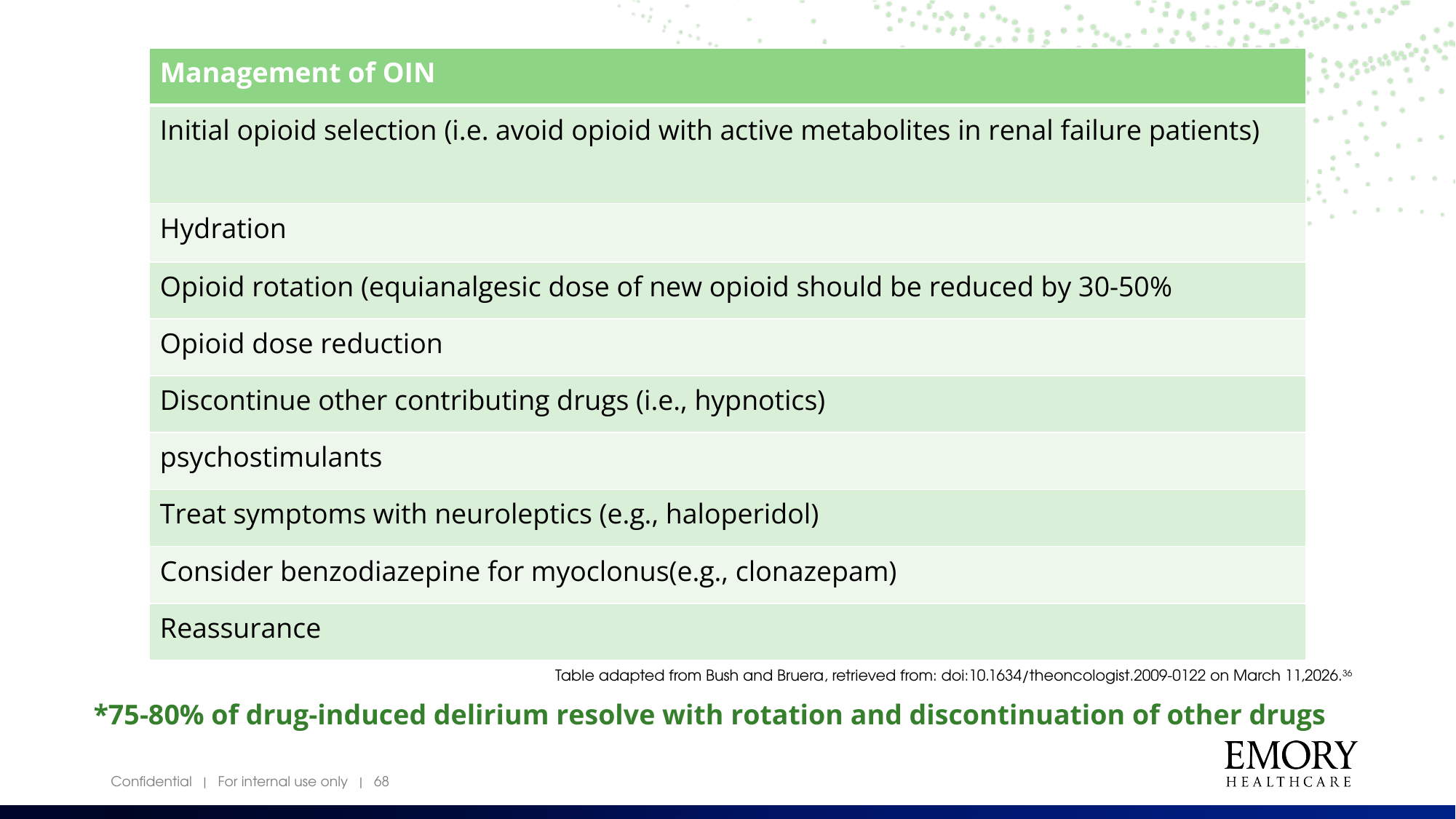

| Management of OIN |
| --- |
| Initial opioid selection (i.e. avoid opioid with active metabolites in renal failure patients) |
| Hydration |
| Opioid rotation (equianalgesic dose of new opioid should be reduced by 30-50% |
| Opioid dose reduction |
| Discontinue other contributing drugs (i.e., hypnotics) |
| psychostimulants |
| Treat symptoms with neuroleptics (e.g., haloperidol) |
| Consider benzodiazepine for myoclonus(e.g., clonazepam) |
| Reassurance |
Table adapted from Bush and Bruera, retrieved from: doi:10.1634/theoncologist.2009-0122 on March 11,2026.36
*75-80% of drug-induced delirium resolve with rotation and discontinuation of other drugs